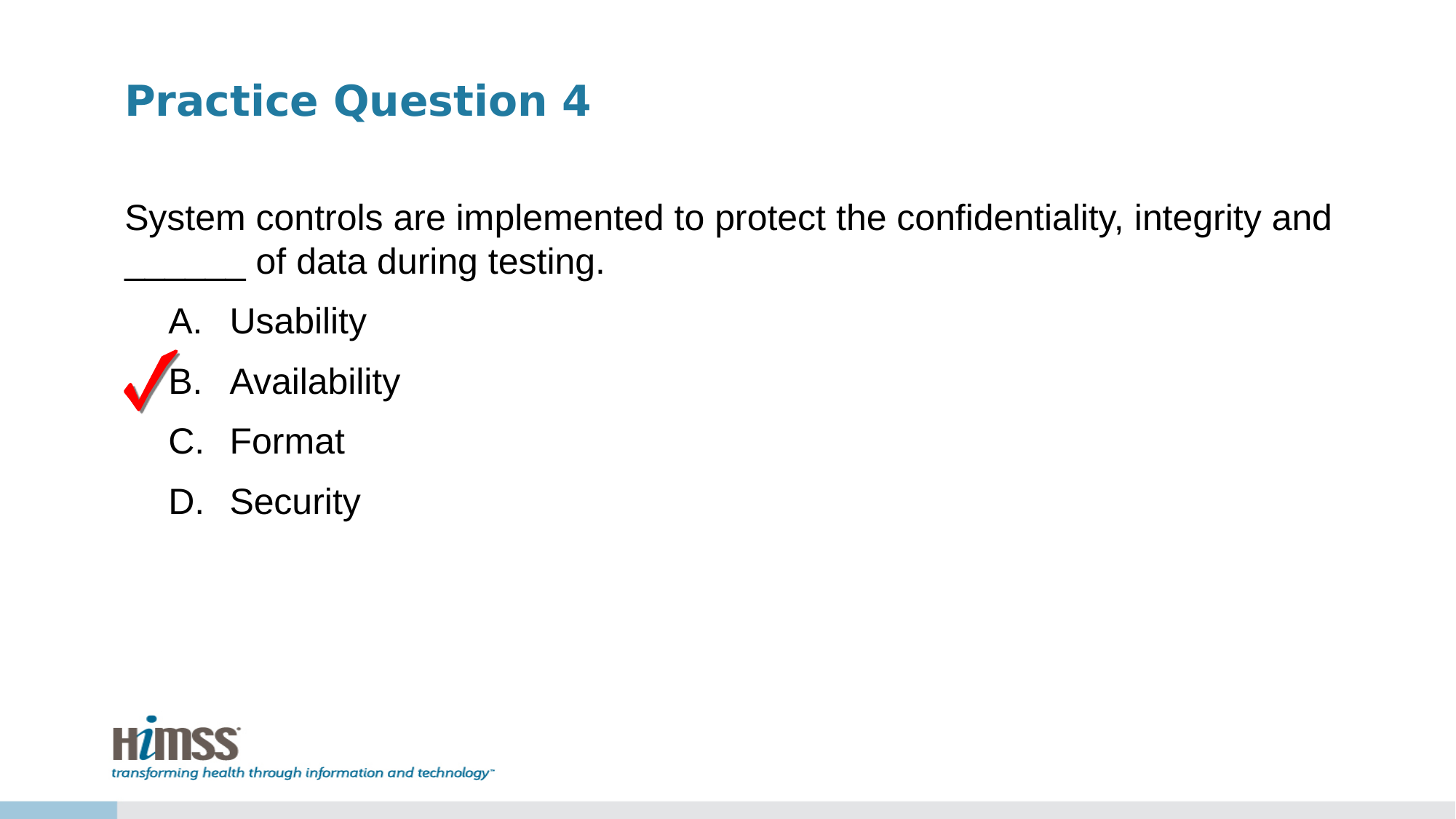

# Practice Question 4
System controls are implemented to protect the confidentiality, integrity and ______ of data during testing.
Usability
Availability
Format
Security